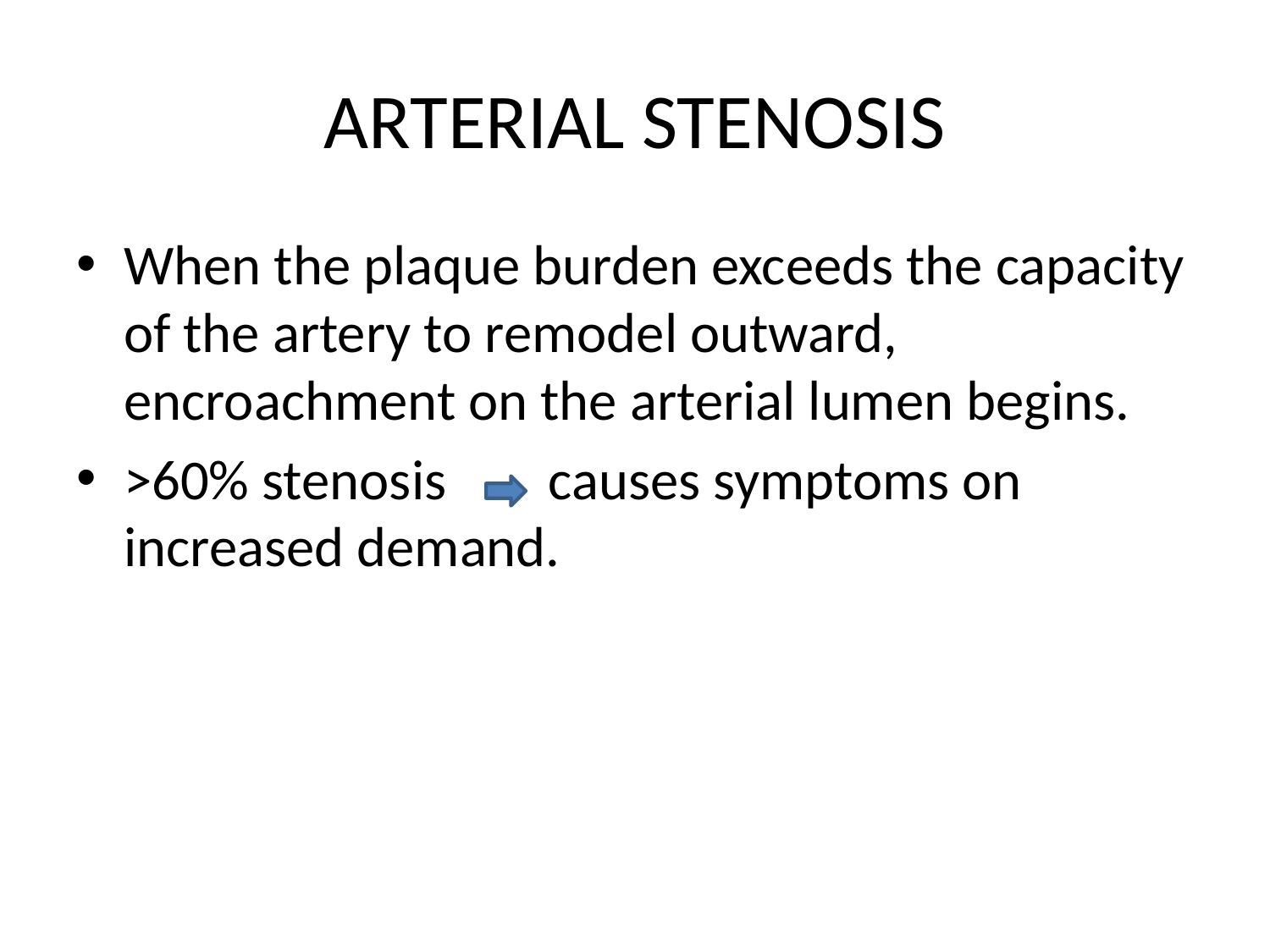

# ARTERIAL STENOSIS
When the plaque burden exceeds the capacity of the artery to remodel outward, encroachment on the arterial lumen begins.
>60% stenosis        causes symptoms on increased demand.